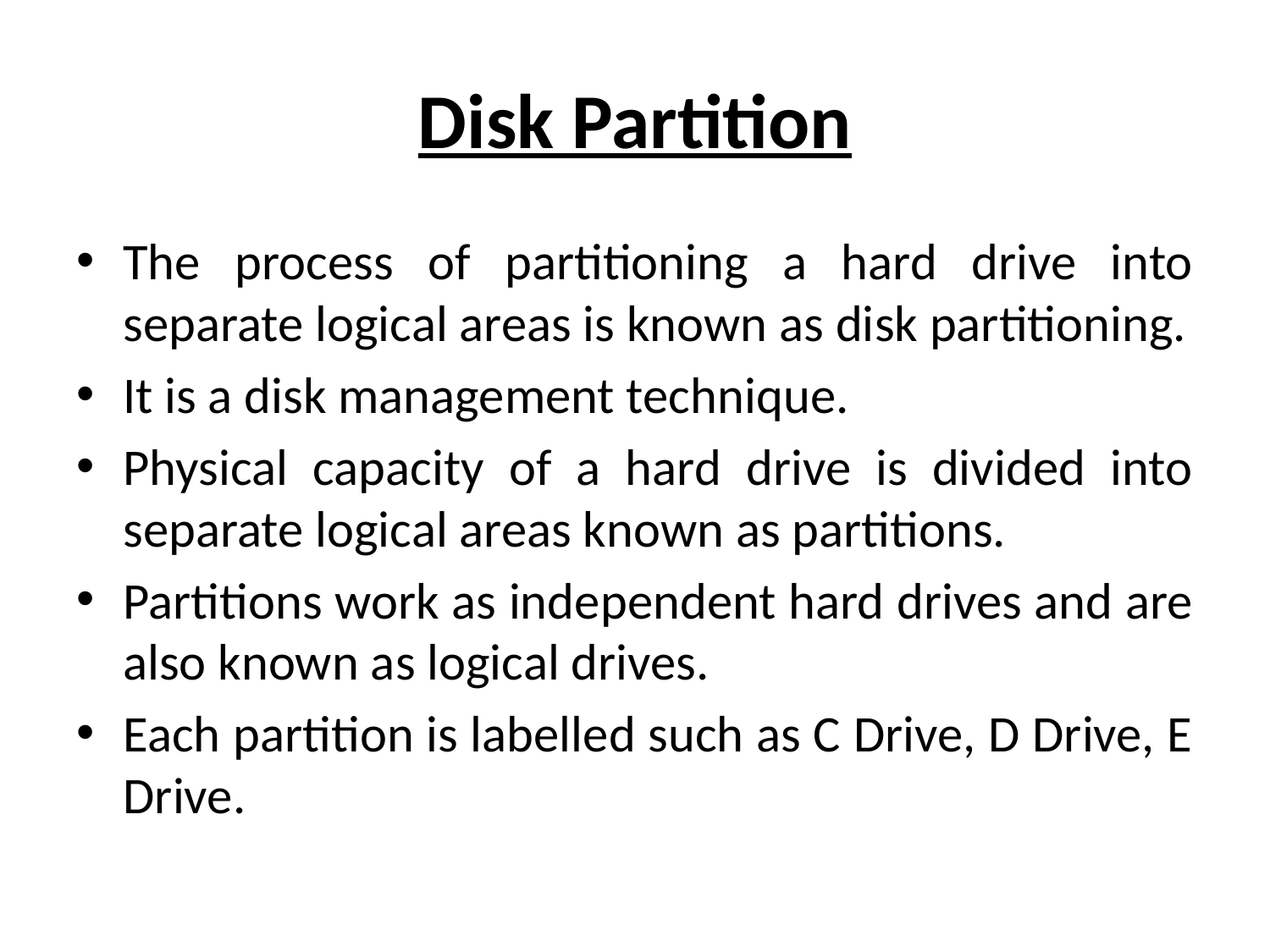

# Disk Partition
The process of partitioning a hard drive into separate logical areas is known as disk partitioning.
It is a disk management technique.
Physical capacity of a hard drive is divided into separate logical areas known as partitions.
Partitions work as independent hard drives and are also known as logical drives.
Each partition is labelled such as C Drive, D Drive, E Drive.